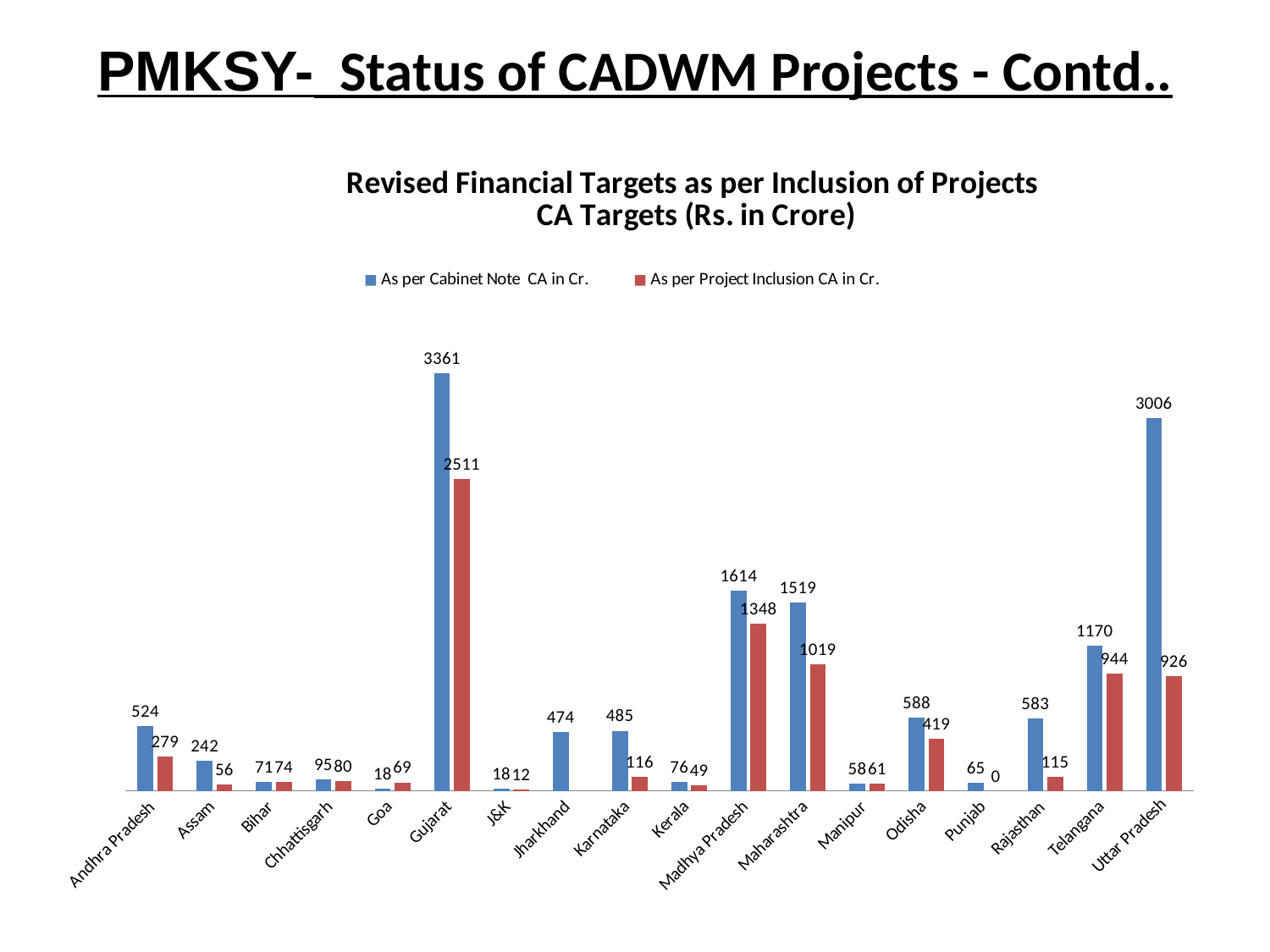

# PMKSY-  Status of CADWM Projects - Contd..

### Chart: Revised Financial Targets as per Inclusion of Projects
CA Targets (Rs. in Crore)

| Category | As per Cabinet Note  CA in Cr.  | As per Project Inclusion CA in Cr.  |
|---|---|---|
| Andhra Pradesh  | 523.65 | 278.97999999999894 |
| Assam  | 242.45000000000007 | 55.56 |
| Bihar  | 71.35 | 74.288 |
| Chhattisgarh  | 95.25 | 79.58 |
| Goa  | 17.6 | 68.96 |
| Gujarat  | 3361.0 | 2510.883 |
| J&K  | 17.75 | 11.639 |
| Jharkhand  | 473.7 | None |
| Karnataka  | 485.05 | 116.33 |
| Kerala  | 75.5 | 48.71 |
| Madhya Pradesh  | 1613.7 | 1347.74 |
| Maharashtra  | 1519.375 | 1019.4209999999994 |
| Manipur  | 58.0 | 61.357 |
| Odisha  | 587.5499999999994 | 419.4 |
| Punjab  | 64.86 | 0.0 |
| Rajasthan  | 583.15 | 115.3 |
| Telangana  | 1170.2060000000001 | 943.726 |
| Uttar Pradesh | 3005.75 | 926.0 |